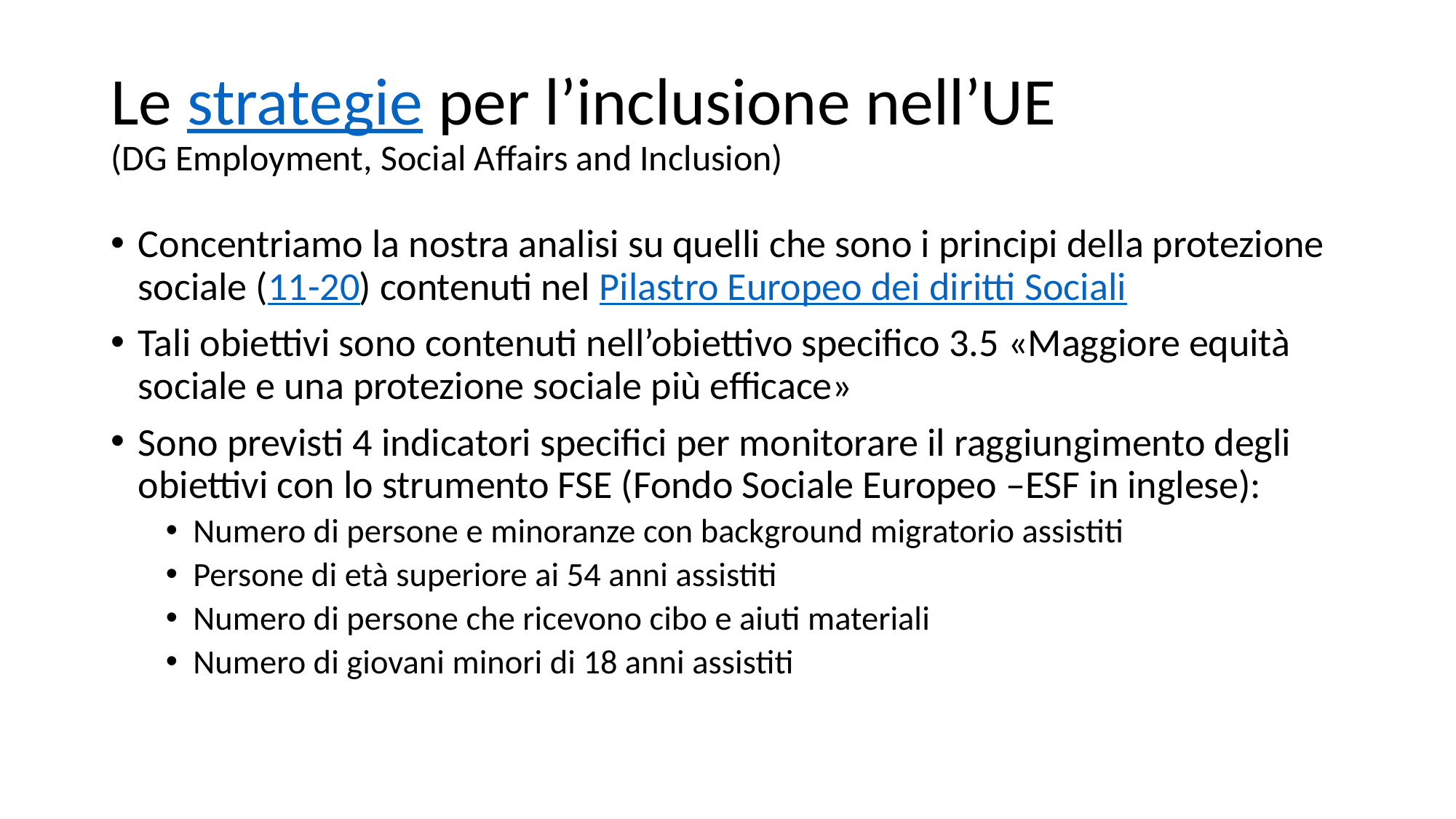

# Le strategie per l’inclusione nell’UE (DG Employment, Social Affairs and Inclusion)
Concentriamo la nostra analisi su quelli che sono i principi della protezione sociale (11-20) contenuti nel Pilastro Europeo dei diritti Sociali
Tali obiettivi sono contenuti nell’obiettivo specifico 3.5 «Maggiore equità sociale e una protezione sociale più efficace»
Sono previsti 4 indicatori specifici per monitorare il raggiungimento degli obiettivi con lo strumento FSE (Fondo Sociale Europeo –ESF in inglese):
Numero di persone e minoranze con background migratorio assistiti
Persone di età superiore ai 54 anni assistiti
Numero di persone che ricevono cibo e aiuti materiali
Numero di giovani minori di 18 anni assistiti